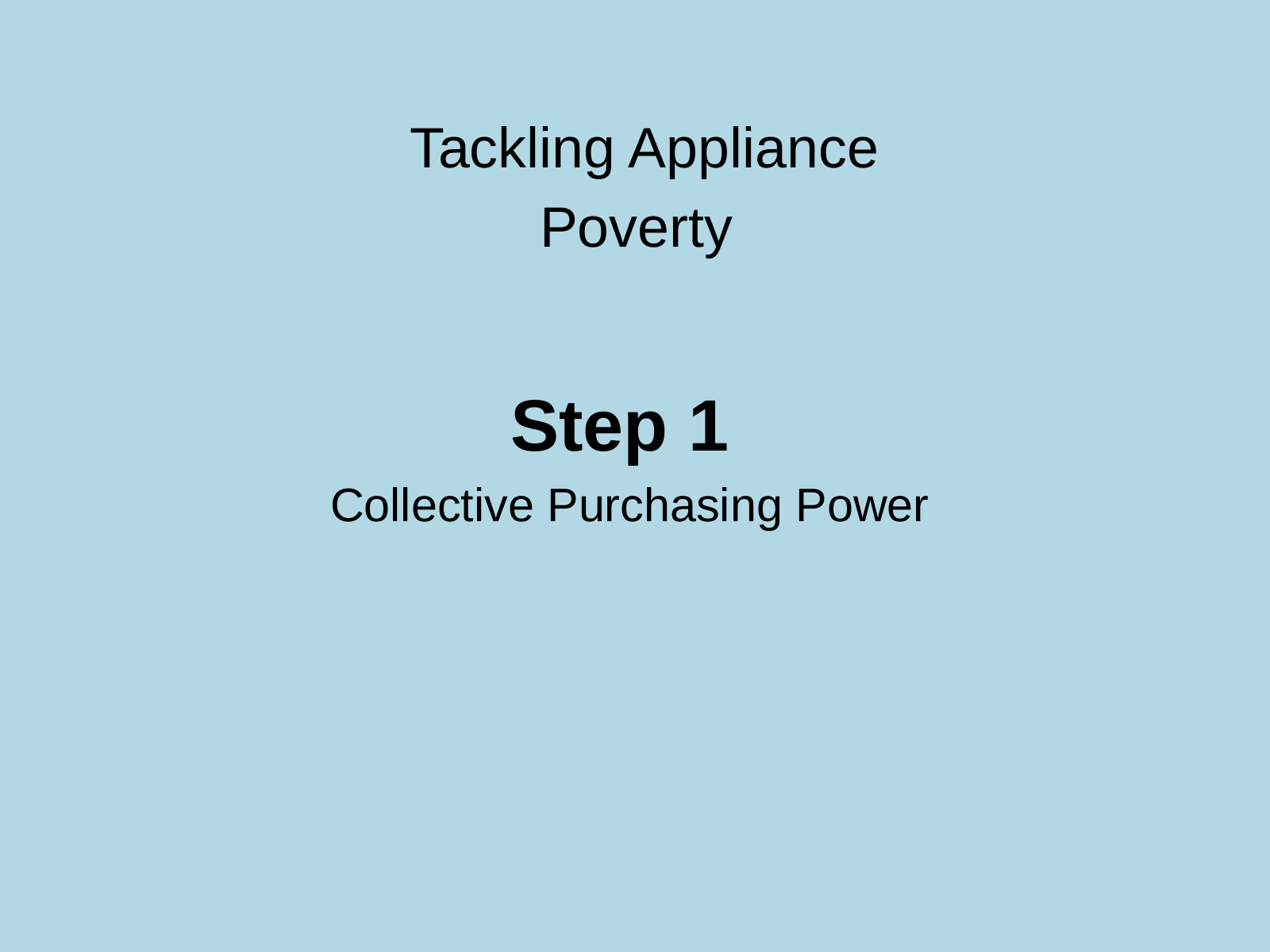

Tackling Appliance Poverty

Step 1
Collective Purchasing Power